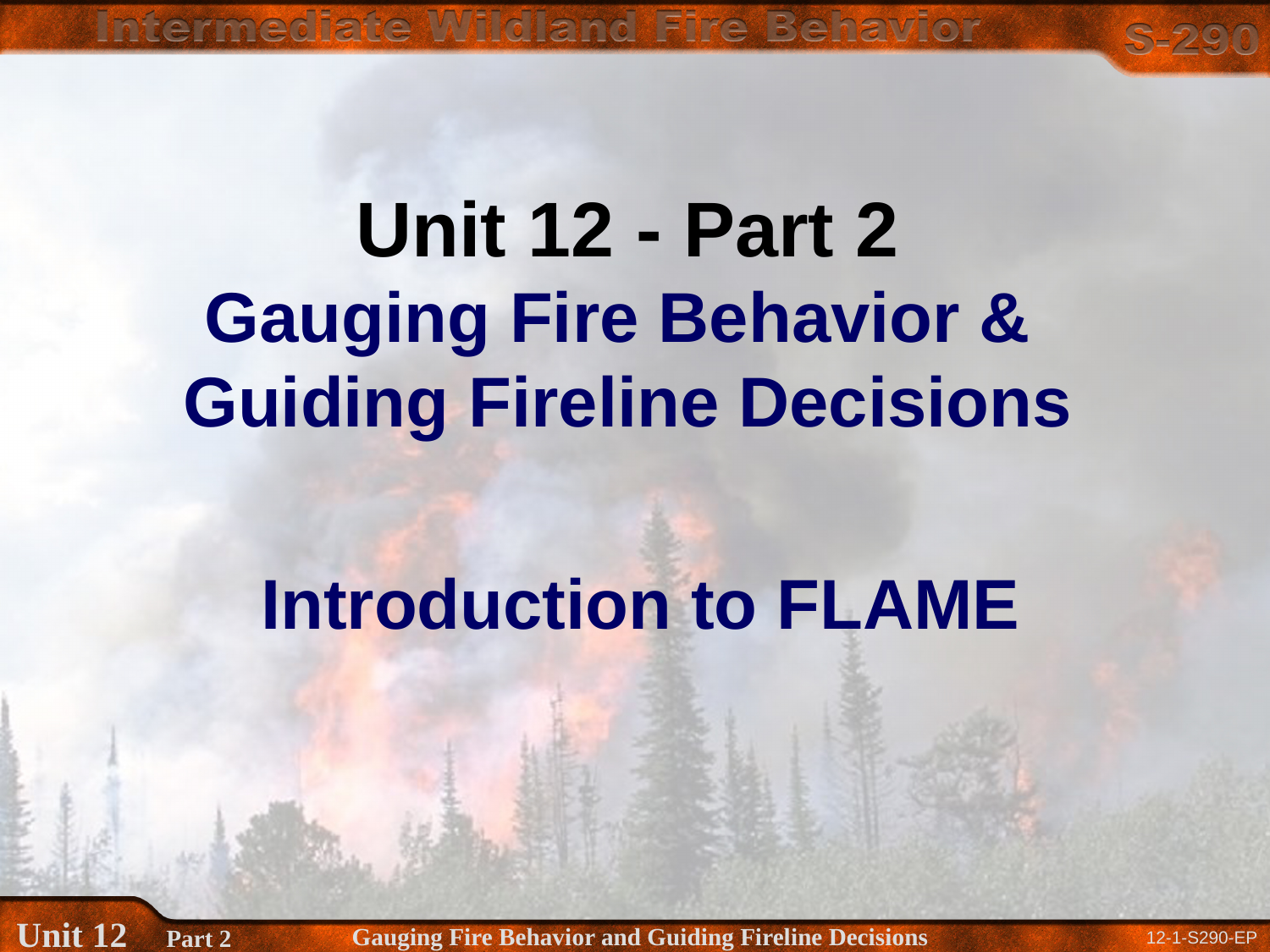

Unit 12 - Part 2
Gauging Fire Behavior &
Guiding Fireline Decisions
Introduction to FLAME